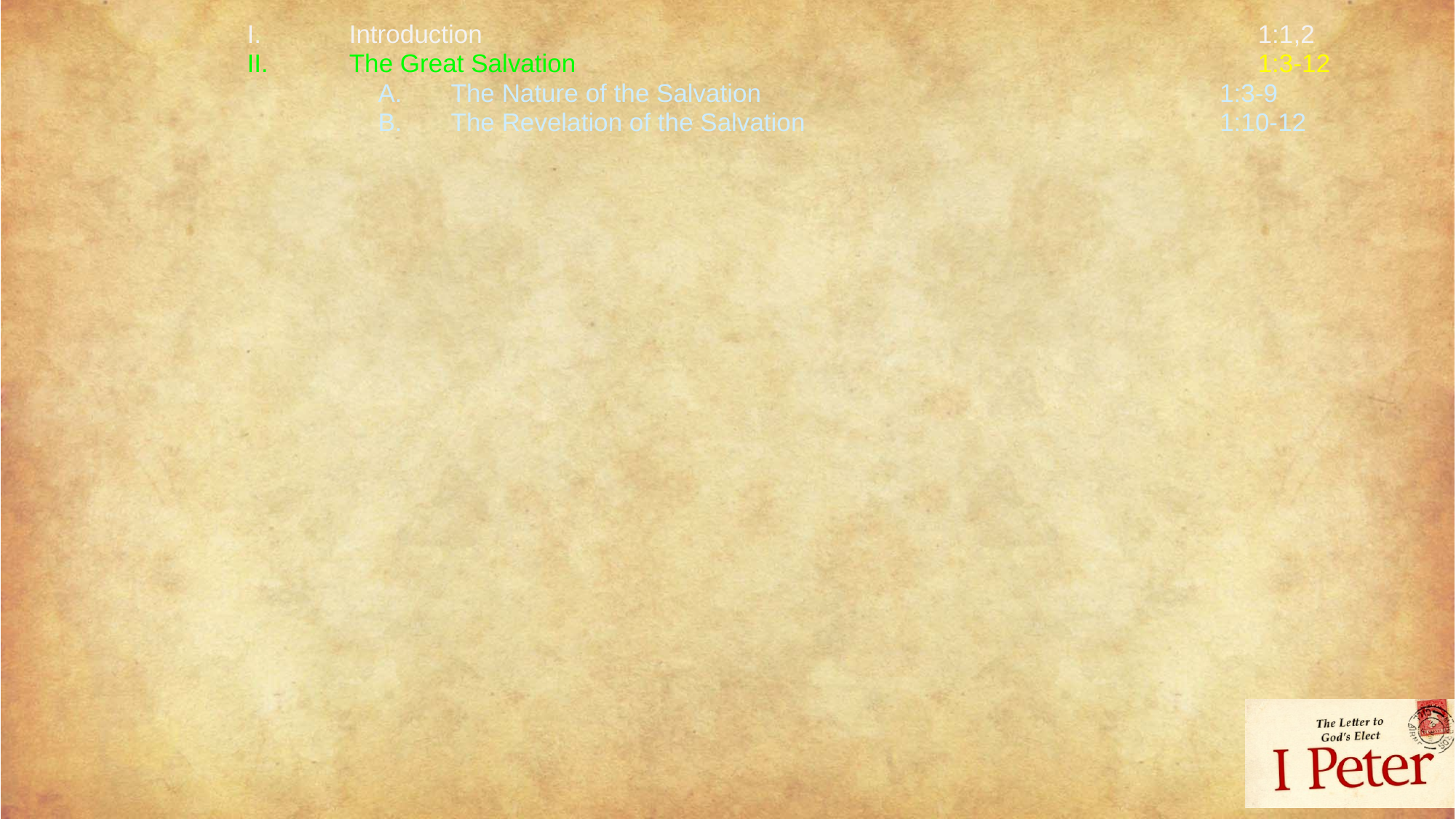

Introduction  		1:1,2
The Great Salvation 		1:3-12
The Nature of the Salvation 	1:3-9
The Revelation of the Salvation 	1:10-12